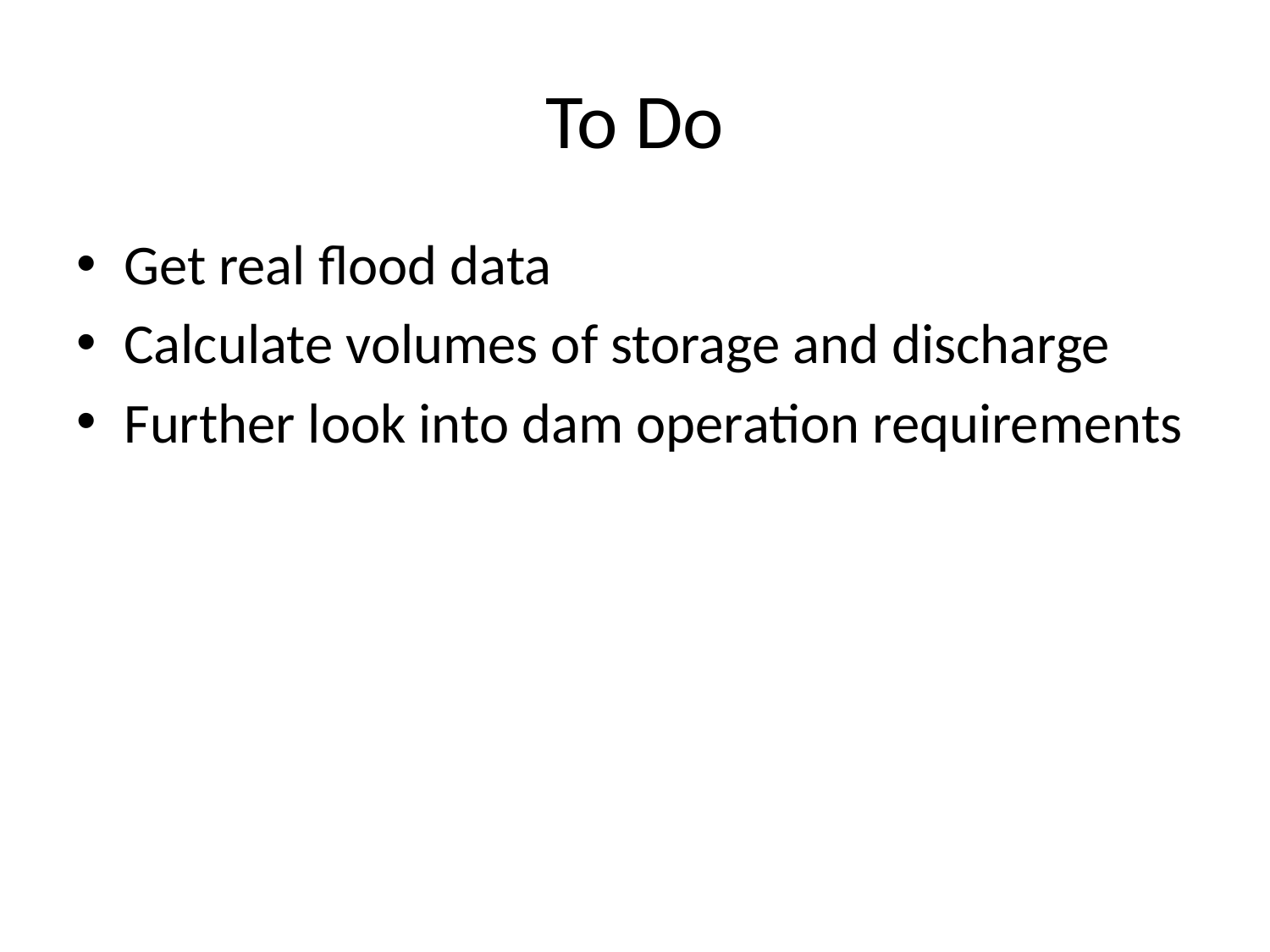

# To Do
Get real flood data
Calculate volumes of storage and discharge
Further look into dam operation requirements